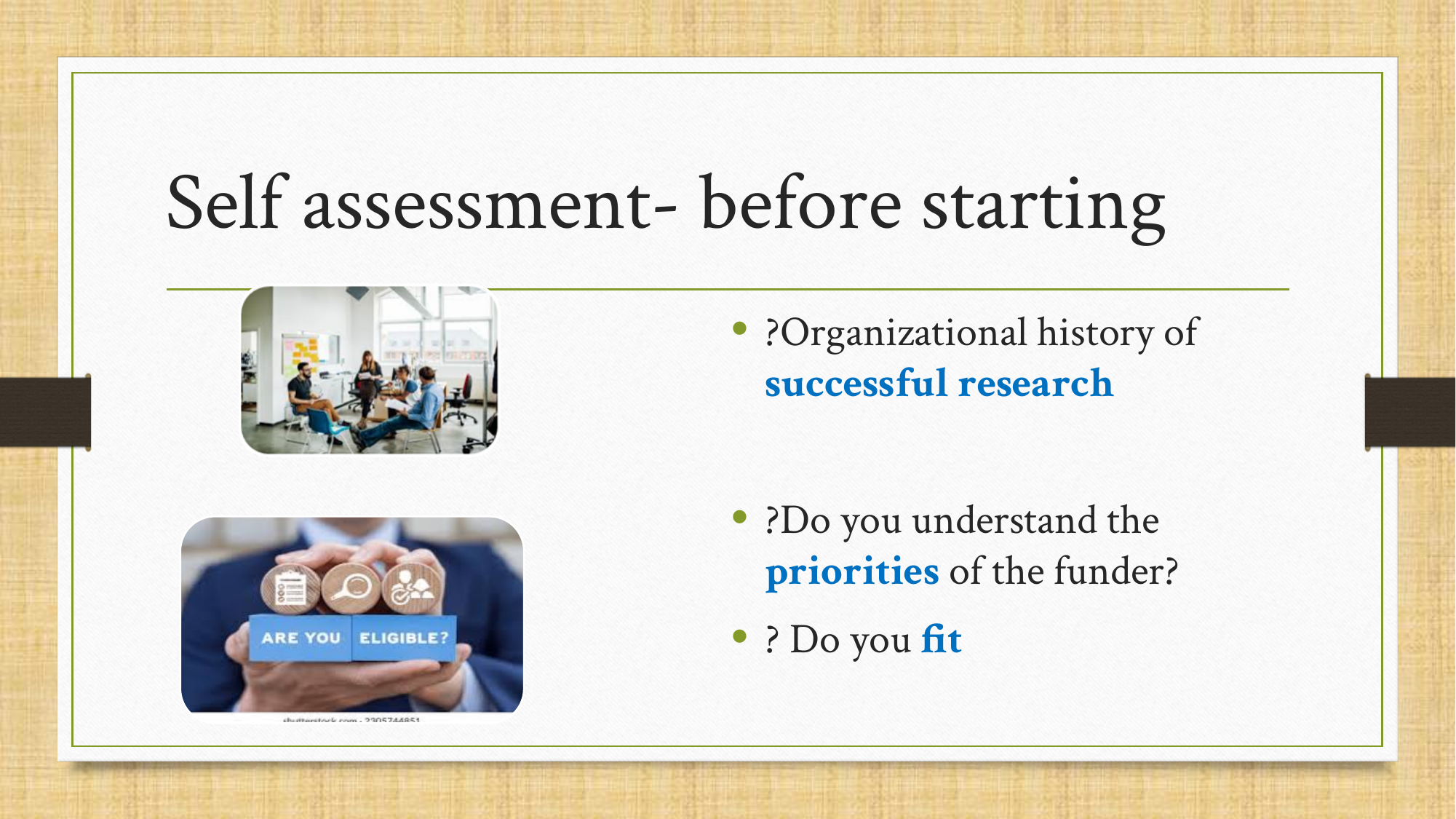

# Self assessment- before starting

?Organizational history of successful research

?Do you understand the priorities of the funder?
? Do you fit